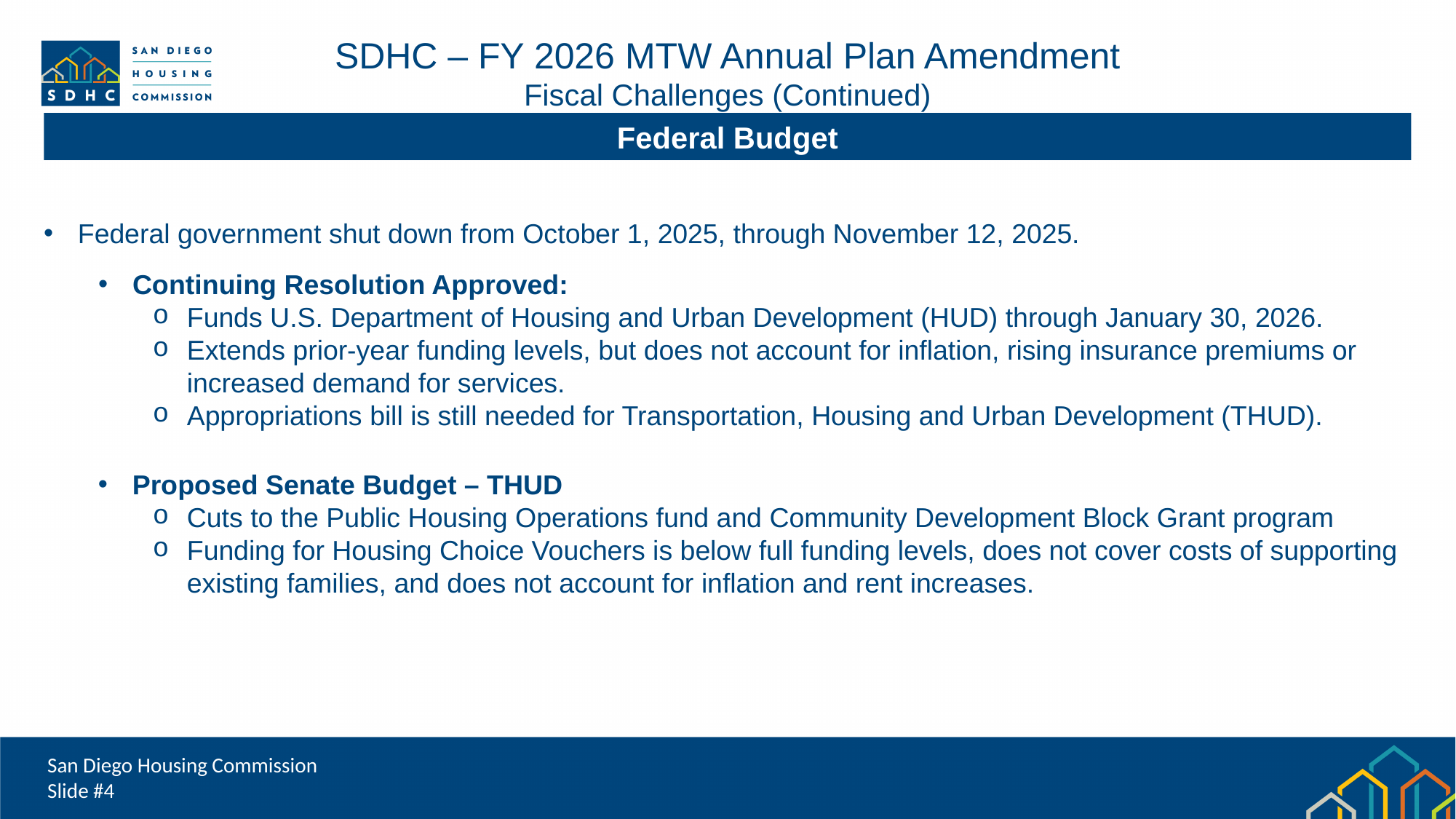

SDHC – FY 2026 MTW Annual Plan Amendment
Fiscal Challenges (Continued)
Federal Budget
Federal government shut down from October 1, 2025, through November 12, 2025.

Continuing Resolution Approved:
Funds U.S. Department of Housing and Urban Development (HUD) through January 30, 2026.
Extends prior-year funding levels, but does not account for inflation, rising insurance premiums or increased demand for services.
Appropriations bill is still needed for Transportation, Housing and Urban Development (THUD).​

Proposed Senate Budget – THUD
Cuts to the Public Housing Operations fund and Community Development Block Grant program
Funding for Housing Choice Vouchers is below full funding levels, does not cover costs of supporting existing families, and does not account for inflation and rent increases.
San Diego Housing Commission
Slide #4